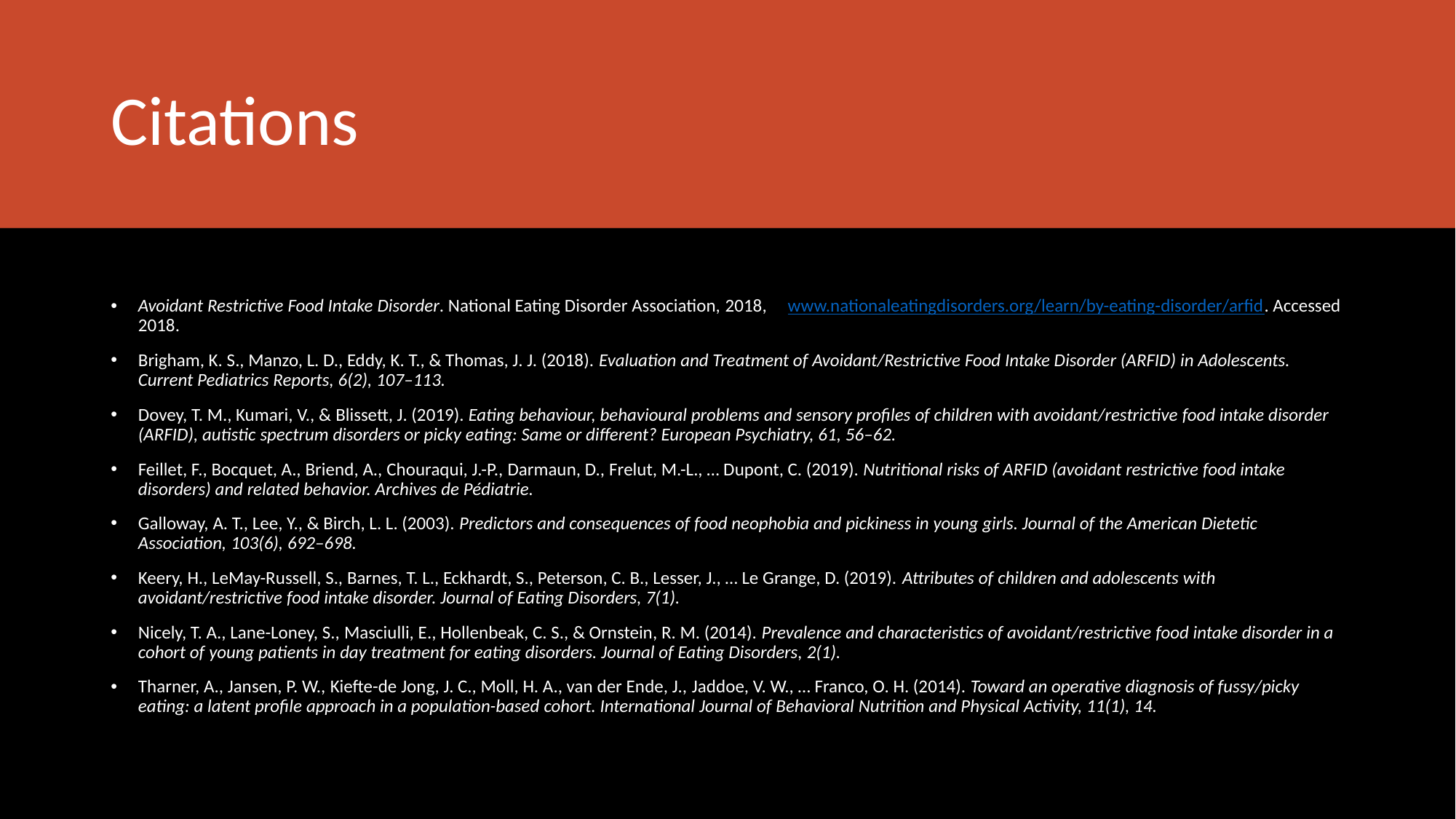

# Citations
Avoidant Restrictive Food Intake Disorder. National Eating Disorder Association, 2018,     www.nationaleatingdisorders.org/learn/by-eating-disorder/arfid. Accessed 2018.
Brigham, K. S., Manzo, L. D., Eddy, K. T., & Thomas, J. J. (2018). Evaluation and Treatment of Avoidant/Restrictive Food Intake Disorder (ARFID) in Adolescents. Current Pediatrics Reports, 6(2), 107–113.
Dovey, T. M., Kumari, V., & Blissett, J. (2019). Eating behaviour, behavioural problems and sensory profiles of children with avoidant/restrictive food intake disorder (ARFID), autistic spectrum disorders or picky eating: Same or different? European Psychiatry, 61, 56–62.
Feillet, F., Bocquet, A., Briend, A., Chouraqui, J.-P., Darmaun, D., Frelut, M.-L., … Dupont, C. (2019). Nutritional risks of ARFID (avoidant restrictive food intake disorders) and related behavior. Archives de Pédiatrie.
Galloway, A. T., Lee, Y., & Birch, L. L. (2003). Predictors and consequences of food neophobia and pickiness in young girls. Journal of the American Dietetic Association, 103(6), 692–698.
Keery, H., LeMay-Russell, S., Barnes, T. L., Eckhardt, S., Peterson, C. B., Lesser, J., … Le Grange, D. (2019). Attributes of children and adolescents with avoidant/restrictive food intake disorder. Journal of Eating Disorders, 7(1).
Nicely, T. A., Lane-Loney, S., Masciulli, E., Hollenbeak, C. S., & Ornstein, R. M. (2014). Prevalence and characteristics of avoidant/restrictive food intake disorder in a cohort of young patients in day treatment for eating disorders. Journal of Eating Disorders, 2(1).
Tharner, A., Jansen, P. W., Kiefte-de Jong, J. C., Moll, H. A., van der Ende, J., Jaddoe, V. W., … Franco, O. H. (2014). Toward an operative diagnosis of fussy/picky eating: a latent profile approach in a population-based cohort. International Journal of Behavioral Nutrition and Physical Activity, 11(1), 14.